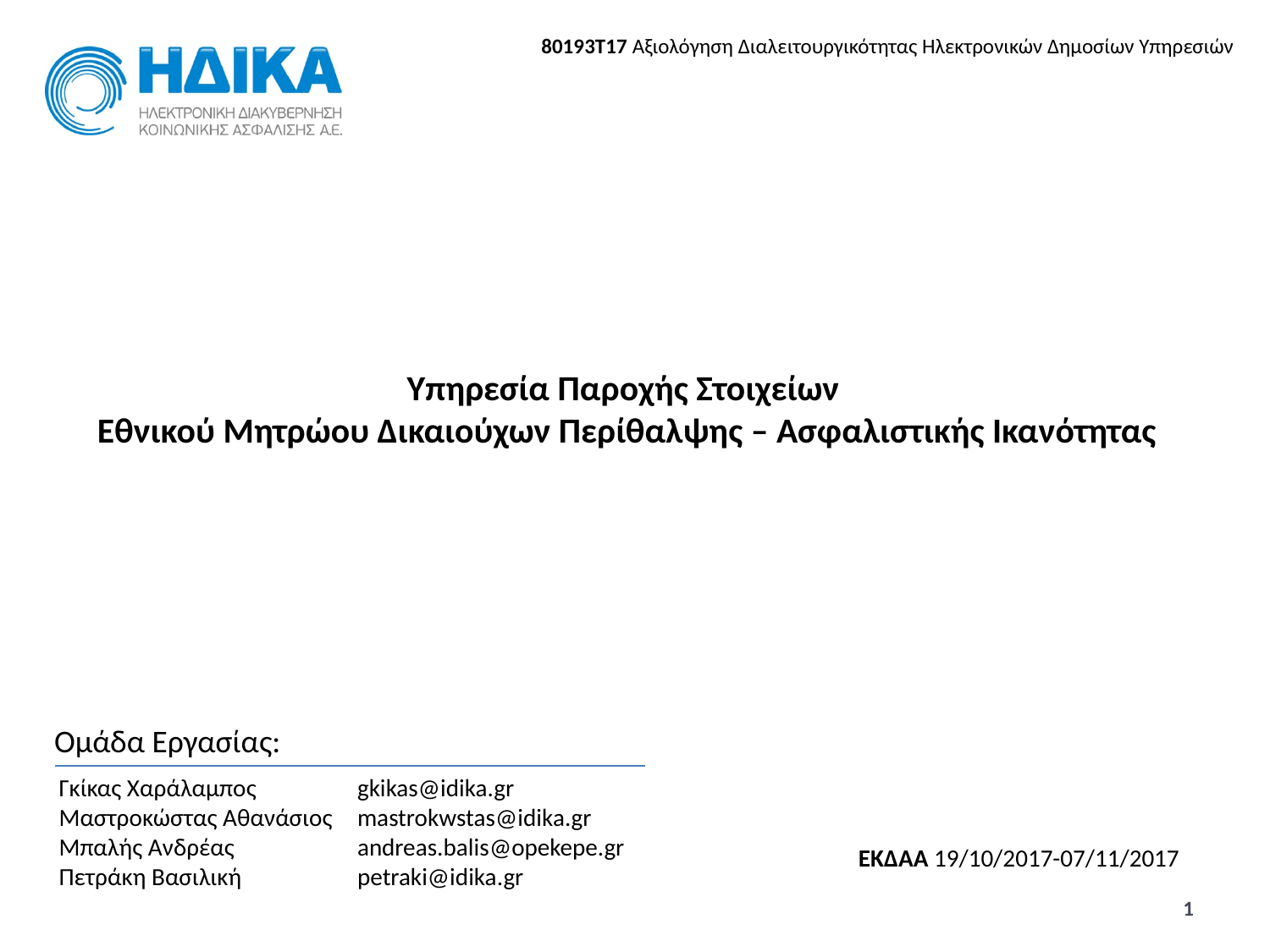

80193Τ17 Αξιολόγηση Διαλειτουργικότητας Ηλεκτρονικών Δημοσίων Υπηρεσιών
Υπηρεσία Παροχής Στοιχείων
Εθνικού Μητρώου Δικαιούχων Περίθαλψης – Ασφαλιστικής Ικανότητας

Ομάδα Εργασίας:
Γκίκας Χαράλαμπος
Μαστροκώστας Αθανάσιος
Μπαλής Ανδρέας
Πετράκη Βασιλική
gkikas@idika.gr
mastrokwstas@idika.gr
andreas.balis@opekepe.gr
petraki@idika.gr
ΕΚΔΑΑ 19/10/2017-07/11/2017
1